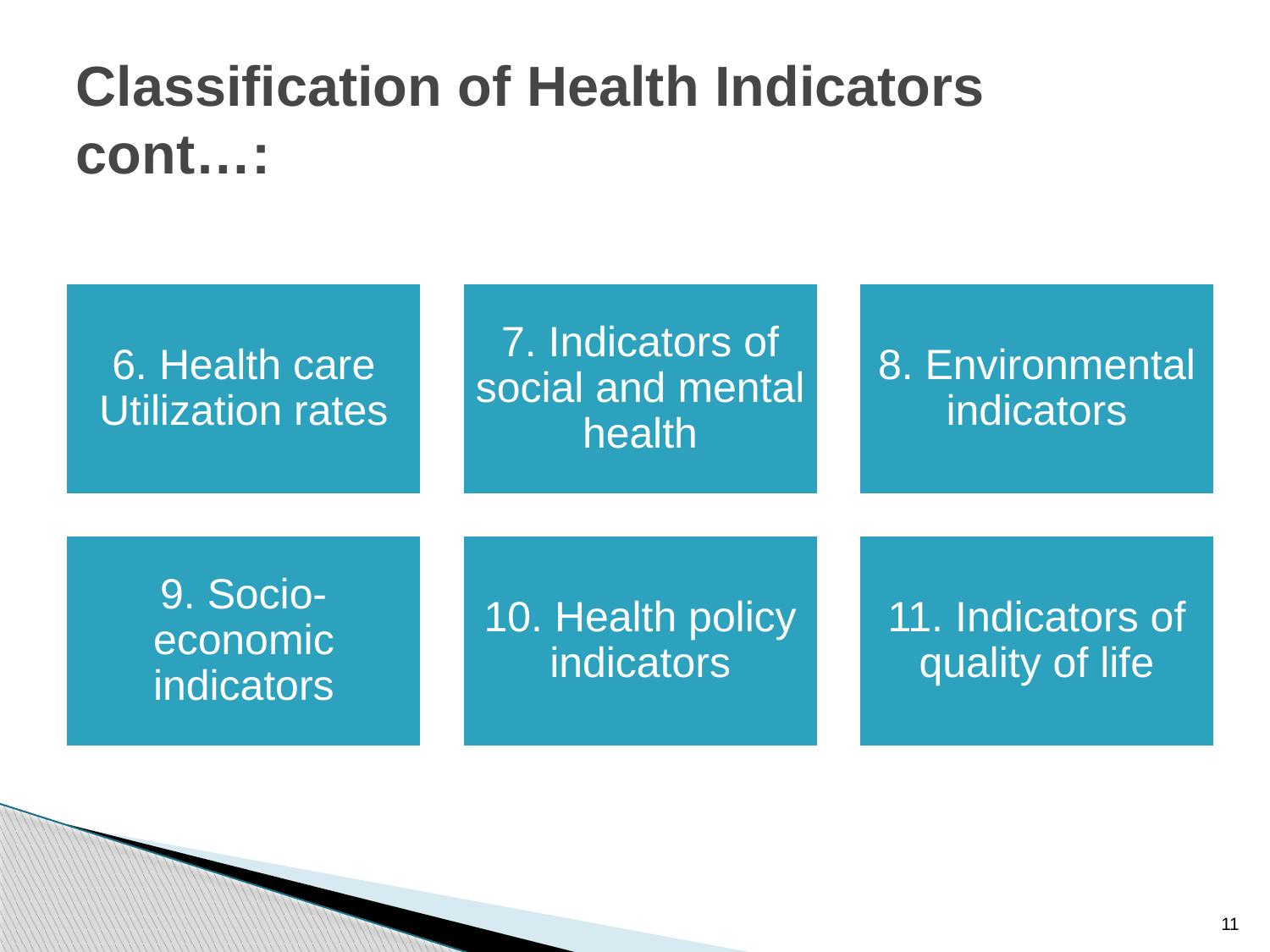

# Classification of Health Indicators cont…:
6. Health care Utilization rates
7. Indicators of social and mental health
8. Environmental indicators
9. Socio-economic indicators
10. Health policy indicators
11. Indicators of quality of life
11